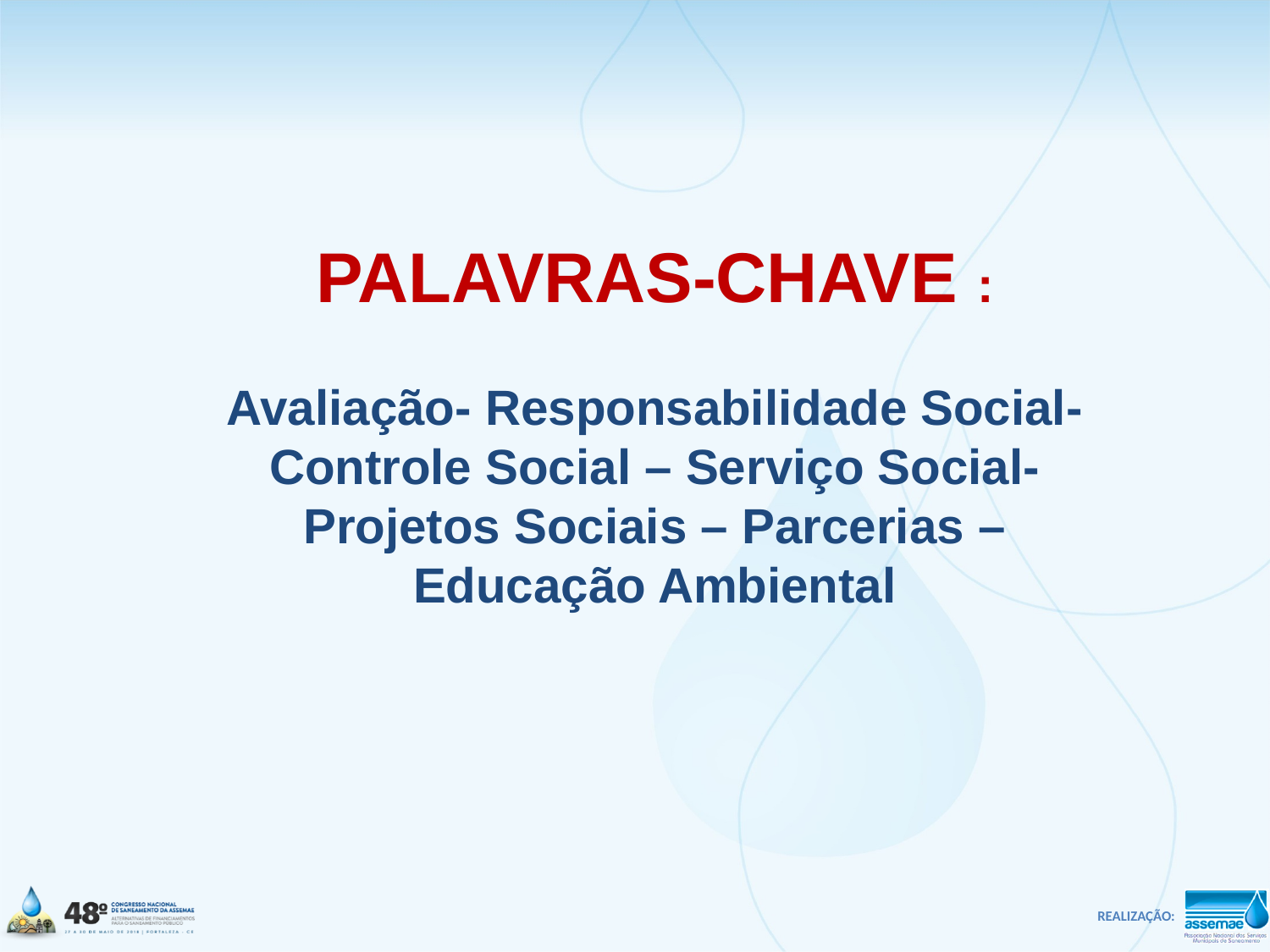

PALAVRAS-CHAVE :

 Avaliação- Responsabilidade Social-  Controle Social – Serviço Social- Projetos Sociais – Parcerias – Educação Ambiental